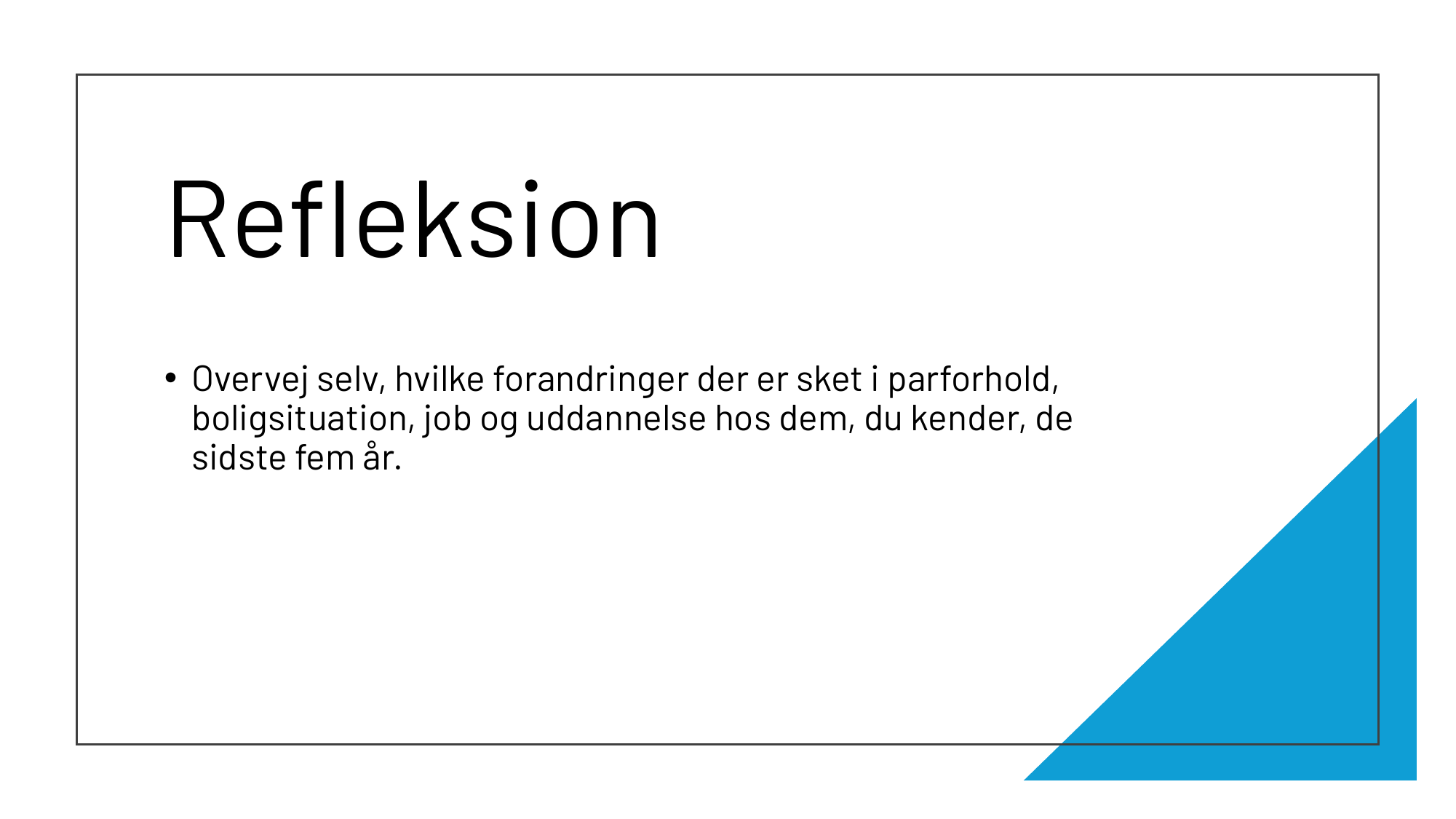

# Refleksion
Overvej selv, hvilke forandringer der er sket i parforhold, boligsituation, job og uddannelse hos dem, du kender, de sidste fem år.